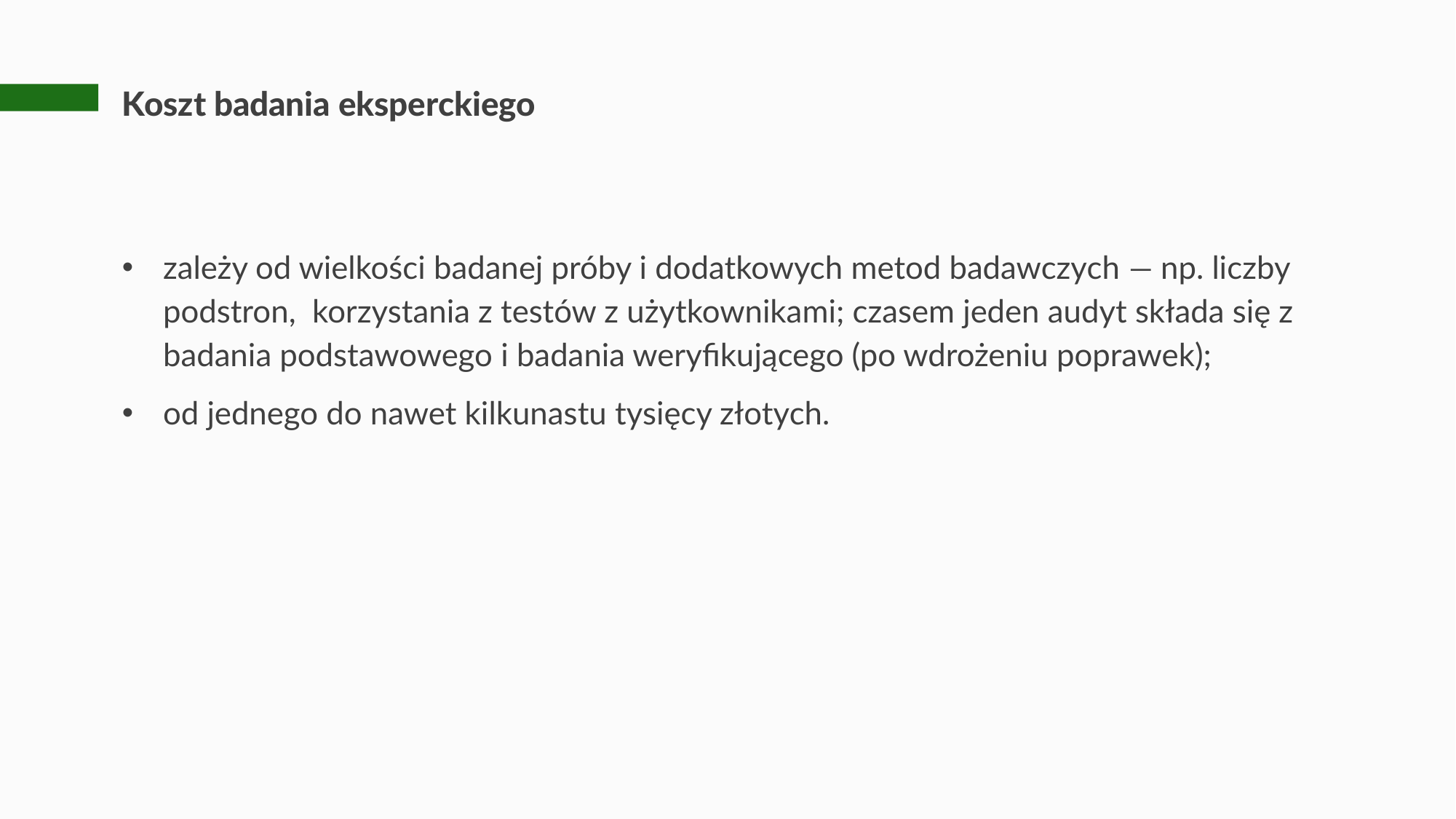

# Koszt badania eksperckiego
zależy od wielkości badanej próby i dodatkowych metod badawczych — np. liczby podstron,  korzystania z testów z użytkownikami; czasem jeden audyt składa się z badania podstawowego i badania weryfikującego (po wdrożeniu poprawek);
od jednego do nawet kilkunastu tysięcy złotych.